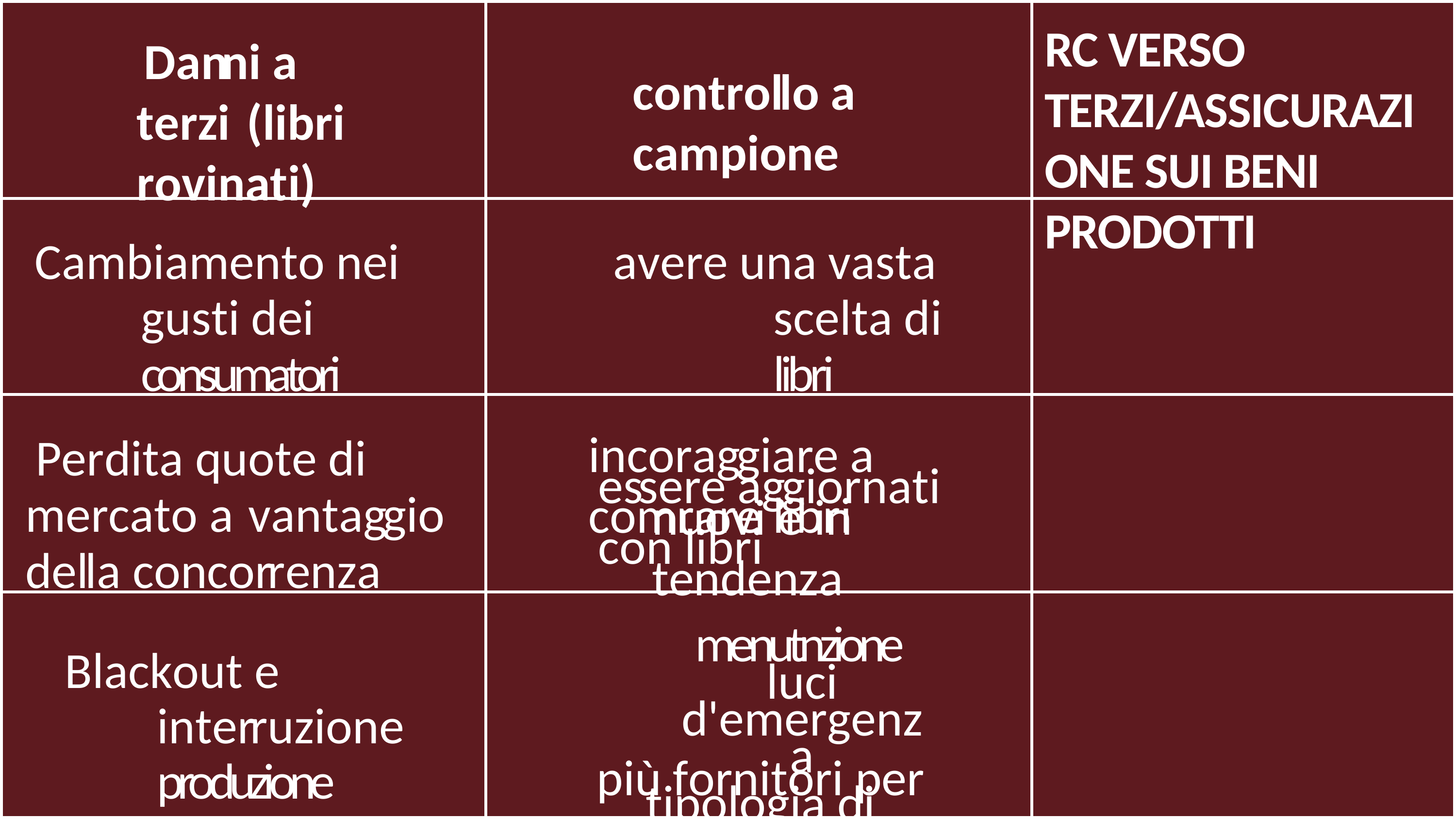

RC verso terzi/assicurazione sui beni prodotti
Danni a terzi  (libri rovinati)
controllo a campione
Cambiamento nei gusti dei  consumatori
avere una vasta scelta di  libri
incoraggiare a comrare libri
Perdita quote di mercato a  vantaggio della concorrenza
essere aggiornati	con libri
nuovi e in tendenza
menutnzione  luci d'emergenza
più fornitori per tipologia di
mteriali
Blackout e interruzione  produzione